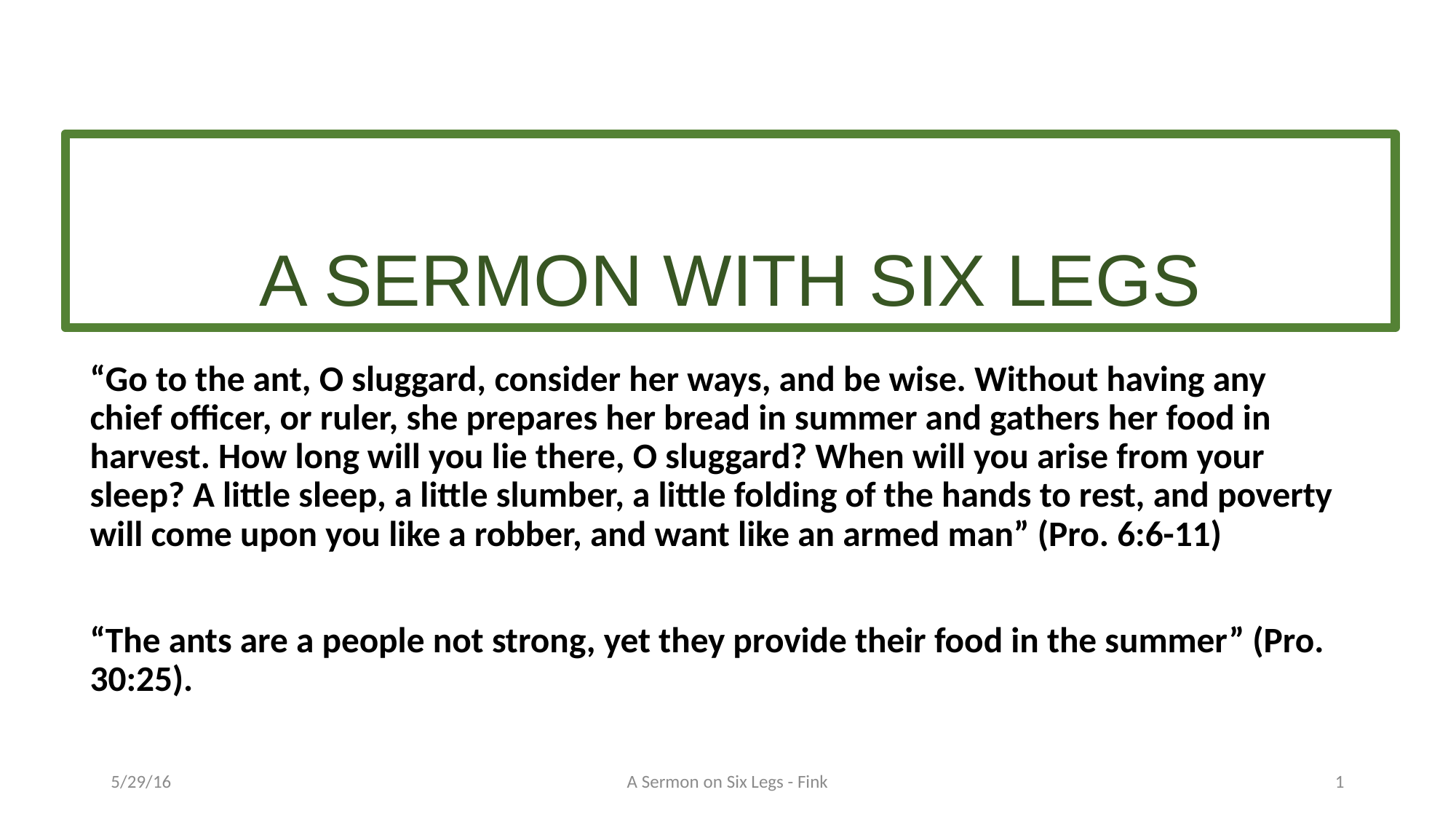

# A SERMON WITH SIX LEGS
“Go to the ant, O sluggard, consider her ways, and be wise. Without having any chief officer, or ruler, she prepares her bread in summer and gathers her food in harvest. How long will you lie there, O sluggard? When will you arise from your sleep? A little sleep, a little slumber, a little folding of the hands to rest, and poverty will come upon you like a robber, and want like an armed man” (Pro. 6:6-11)

“The ants are a people not strong, yet they provide their food in the summer” (Pro.  30:25).

5/29/16
A Sermon on Six Legs - Fink
1